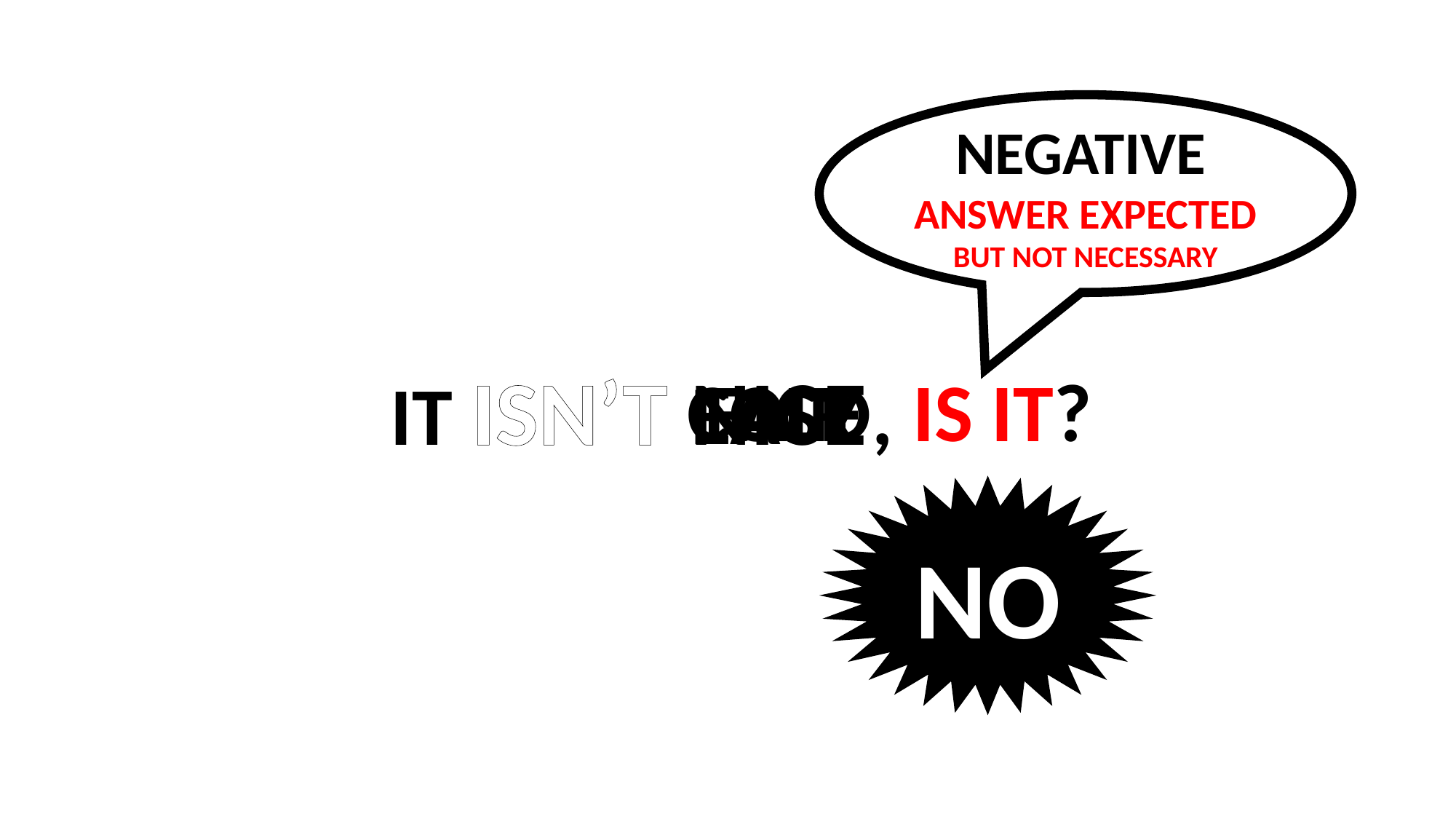

NEGATIVE
ANSWER EXPECTED
BUT NOT NECESSARY
NICE
IT ISN’T           ,
COLD
FAIR
IS IT?
EASY
NO